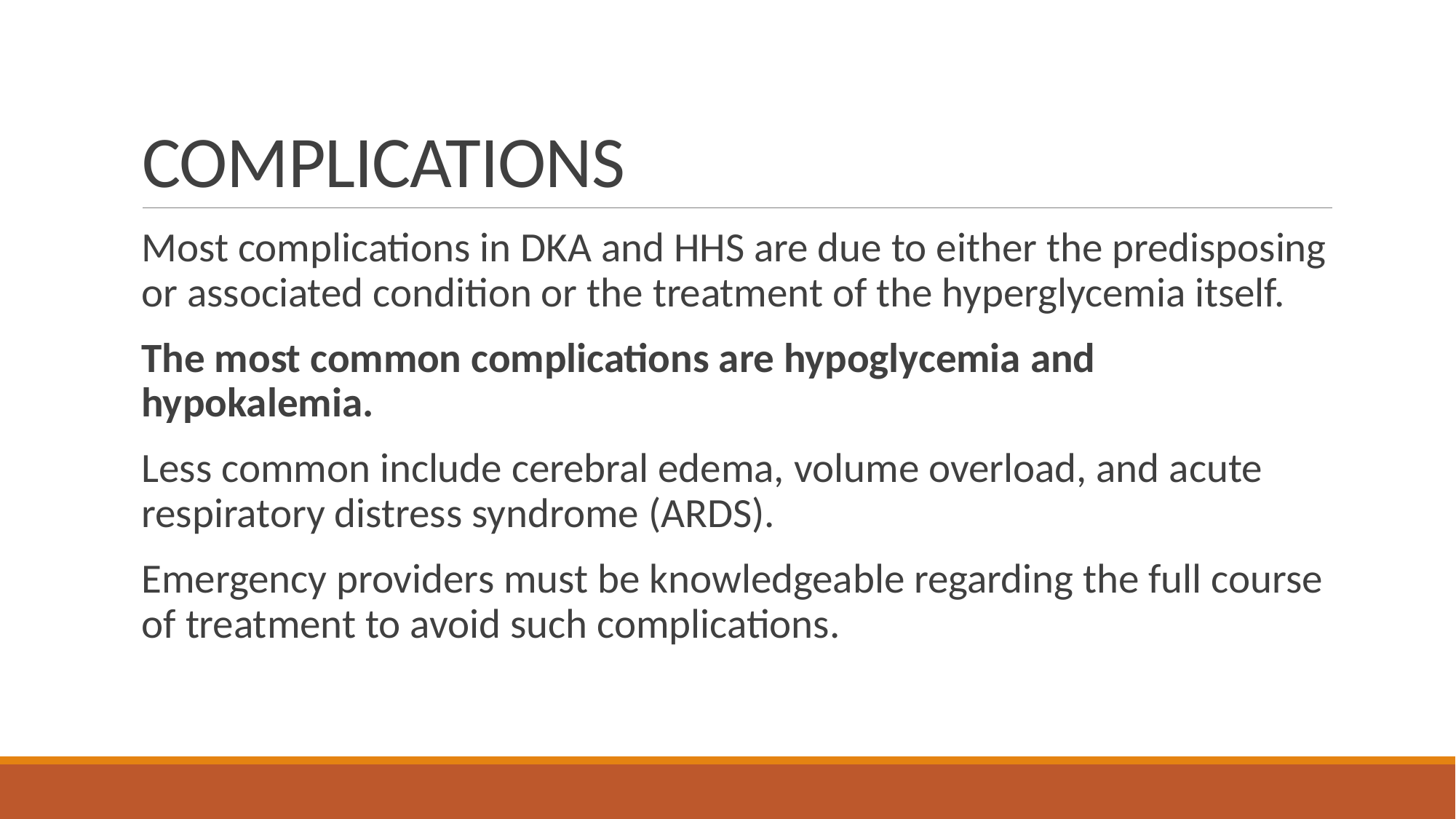

# COMPLICATIONS
Most complications in DKA and HHS are due to either the predisposing or associated condition or the treatment of the hyperglycemia itself.
The most common complications are hypoglycemia and hypokalemia.
Less common include cerebral edema, volume overload, and acute respiratory distress syndrome (ARDS).
Emergency providers must be knowledgeable regarding the full course of treatment to avoid such complications.